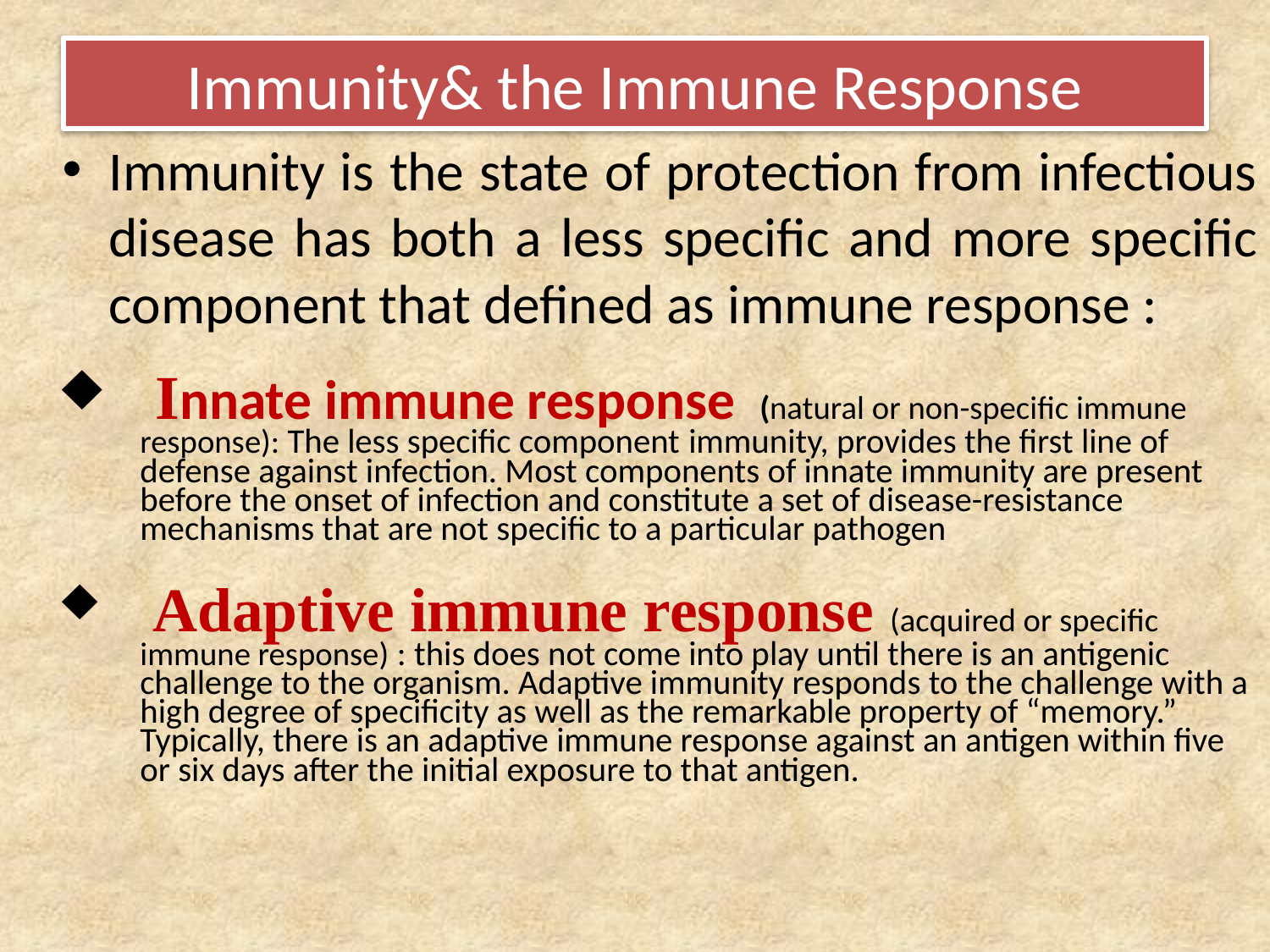

# Immunity& the Immune Response
Immunity is the state of protection from infectious disease has both a less specific and more specific component that defined as immune response :
 Innate immune response  (natural or non-specific immune response): The less specific component immunity, provides the first line of defense against infection. Most components of innate immunity are present before the onset of infection and constitute a set of disease-resistance mechanisms that are not specific to a particular pathogen
 Adaptive immune response (acquired or specific immune response) : this does not come into play until there is an antigenic challenge to the organism. Adaptive immunity responds to the challenge with a high degree of specificity as well as the remarkable property of “memory.” Typically, there is an adaptive immune response against an antigen within five or six days after the initial exposure to that antigen.